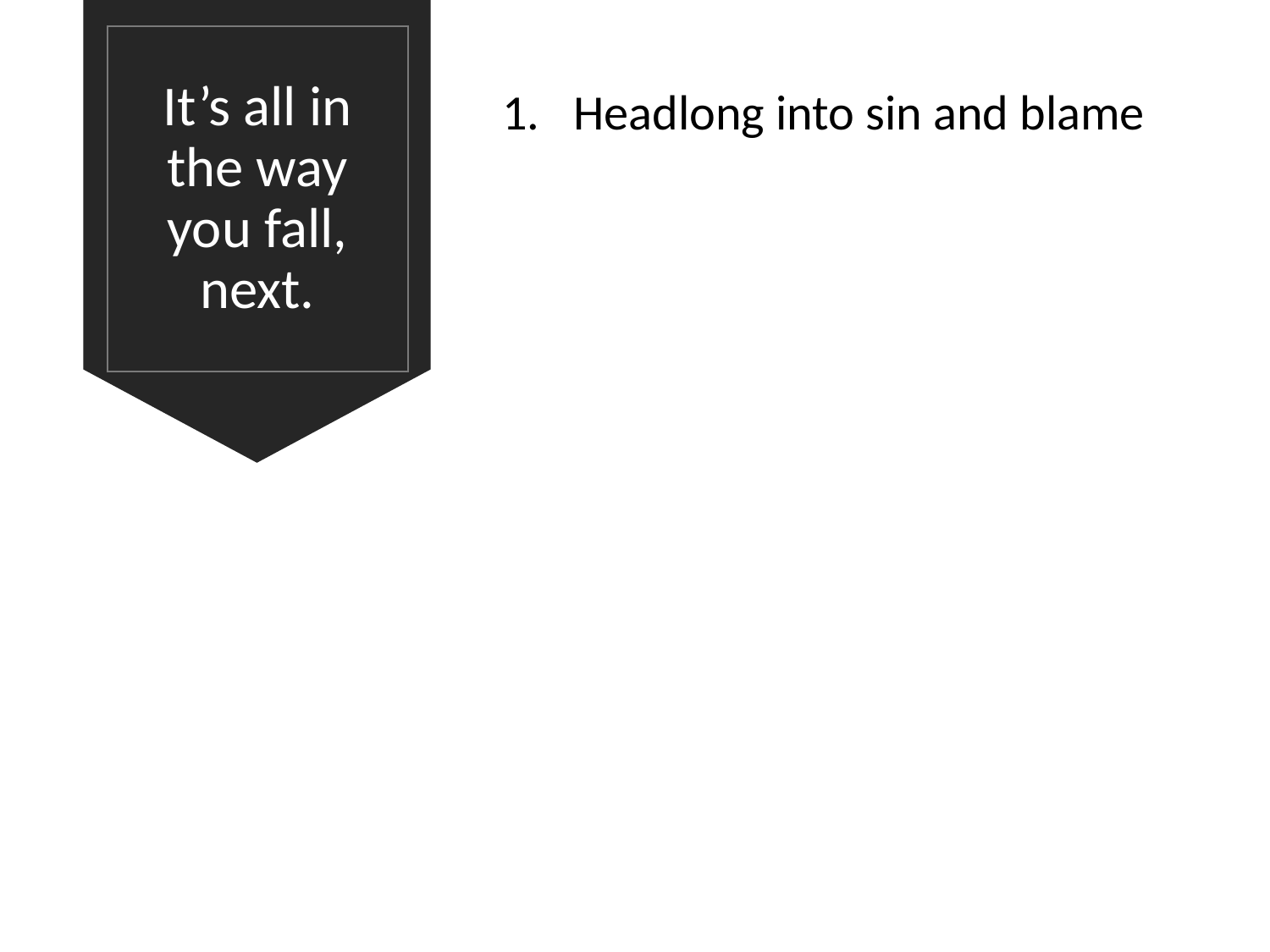

# It’s all in the way you fall, next.
Headlong into sin and blame